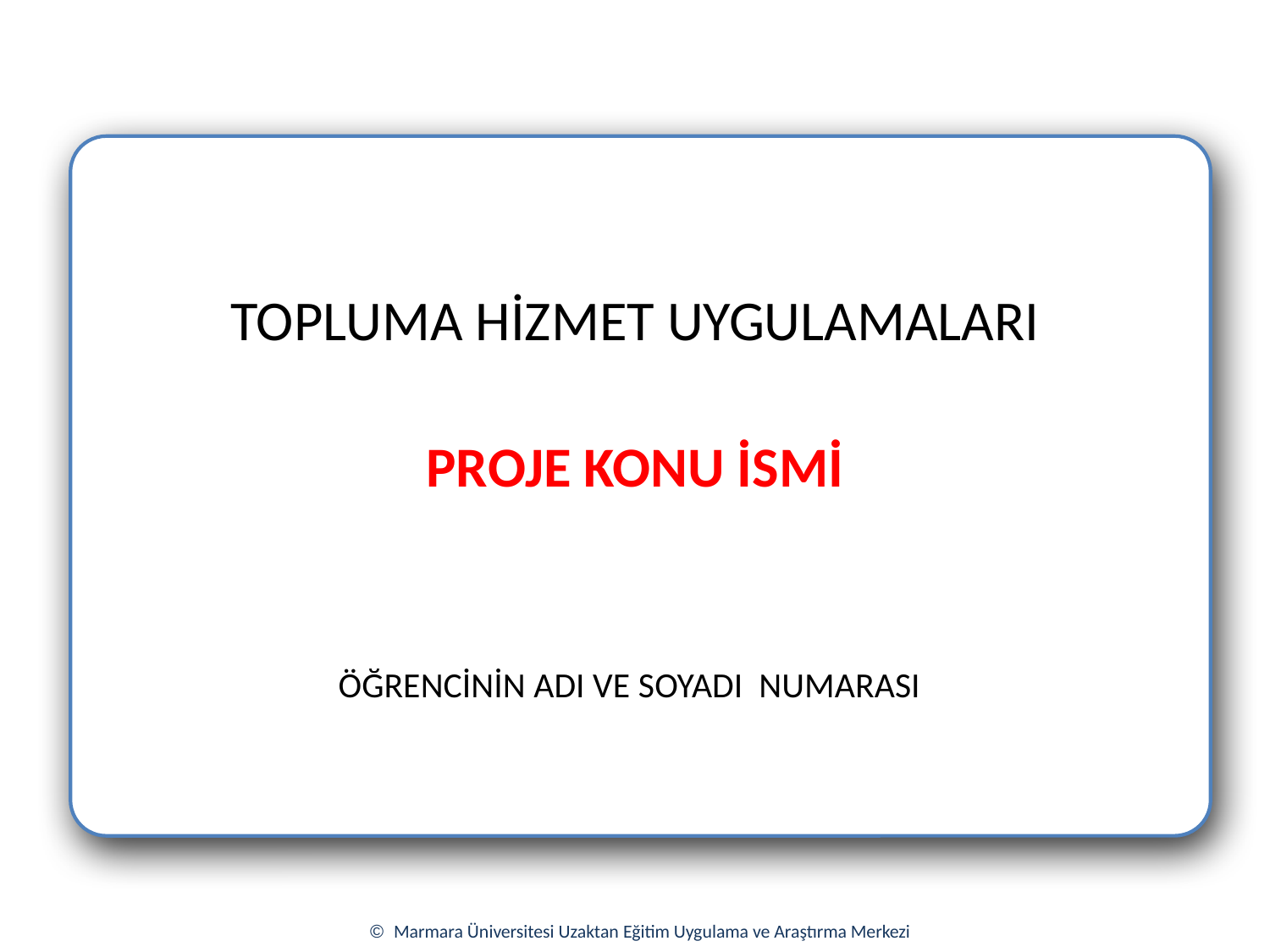

# TOPLUMA HİZMET UYGULAMALARI
PROJE KONU İSMİ
ÖĞRENCİNİN ADI VE SOYADI  NUMARASI